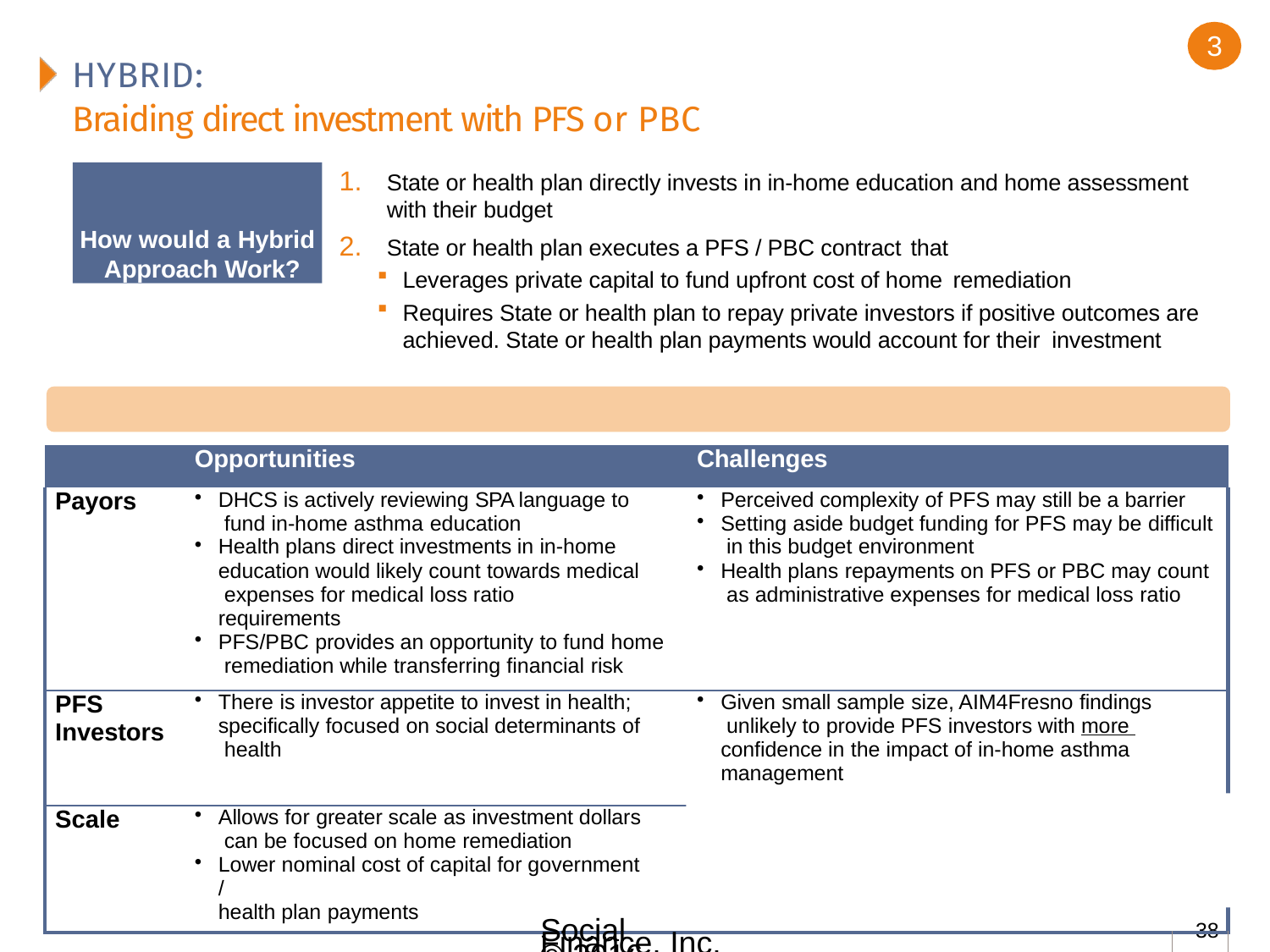

3
# HYBRID:
Braiding direct investment with PFS or PBC

How would a Hybrid  Approach Work?
State or health plan directly invests in in-home education and home assessment  with their budget
State or health plan executes a PFS / PBC contract that
Leverages private capital to fund upfront cost of home remediation
Requires State or health plan to repay private investors if positive outcomes are  achieved. State or health plan payments would account for their investment

How can this translate into opportunities in California?
|  | Opportunities | Challenges |  |
| --- | --- | --- | --- |
| Payors | DHCS is actively reviewing SPA language to fund in-home asthma education Health plans direct investments in in-home education would likely count towards medical expenses for medical loss ratio requirements PFS/PBC provides an opportunity to fund home remediation while transferring financial risk | Perceived complexity of PFS may still be a barrier Setting aside budget funding for PFS may be difficult in this budget environment Health plans repayments on PFS or PBC may count as administrative expenses for medical loss ratio |  |
| PFS Investors | There is investor appetite to invest in health; specifically focused on social determinants of health | Given small sample size, AIM4Fresno findings unlikely to provide PFS investors with more confidence in the impact of in-home asthma management |  |
| Scale | Allows for greater scale as investment dollars can be focused on home remediation Lower nominal cost of capital for government / health plan payments | Identifying an appropriate payor that allows for sufficient scale to make PFS cost-effective Establishing referral and outreach over large geography |  |
|  |  |  | 38 |

Social Finance, Inc. © 2016 Confidential